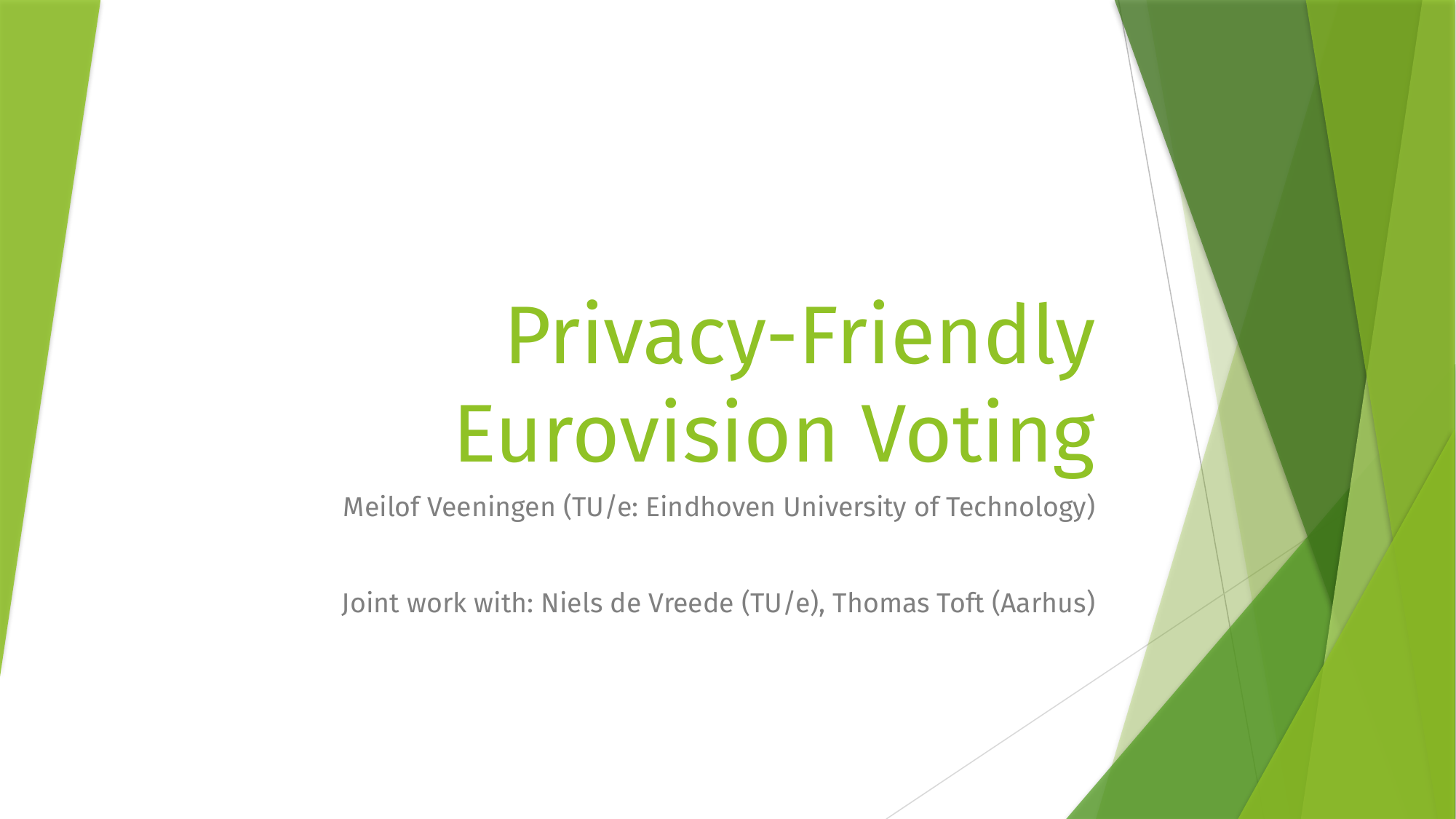

# Privacy-Friendly Eurovision Voting
Meilof Veeningen (TU/e: Eindhoven University of Technology)

Joint work with: Niels de Vreede (TU/e), Thomas Toft (Aarhus)